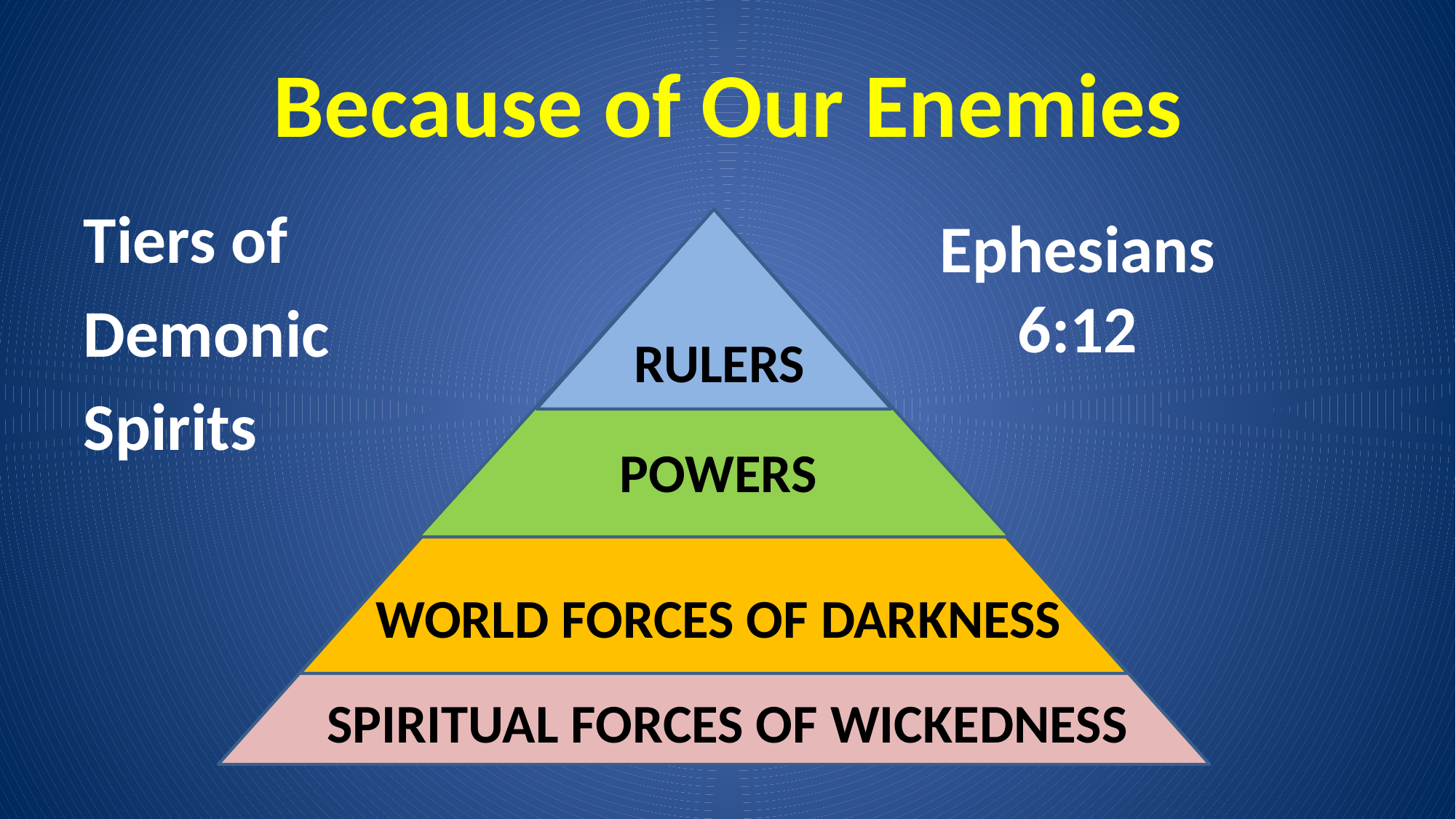

# Because of Our Enemies
Tiers of
Demonic
Spirits
Ephesians 6:12

RULERS
POWERS
WORLD FORCES OF DARKNESS
SPIRITUAL FORCES OF WICKEDNESS